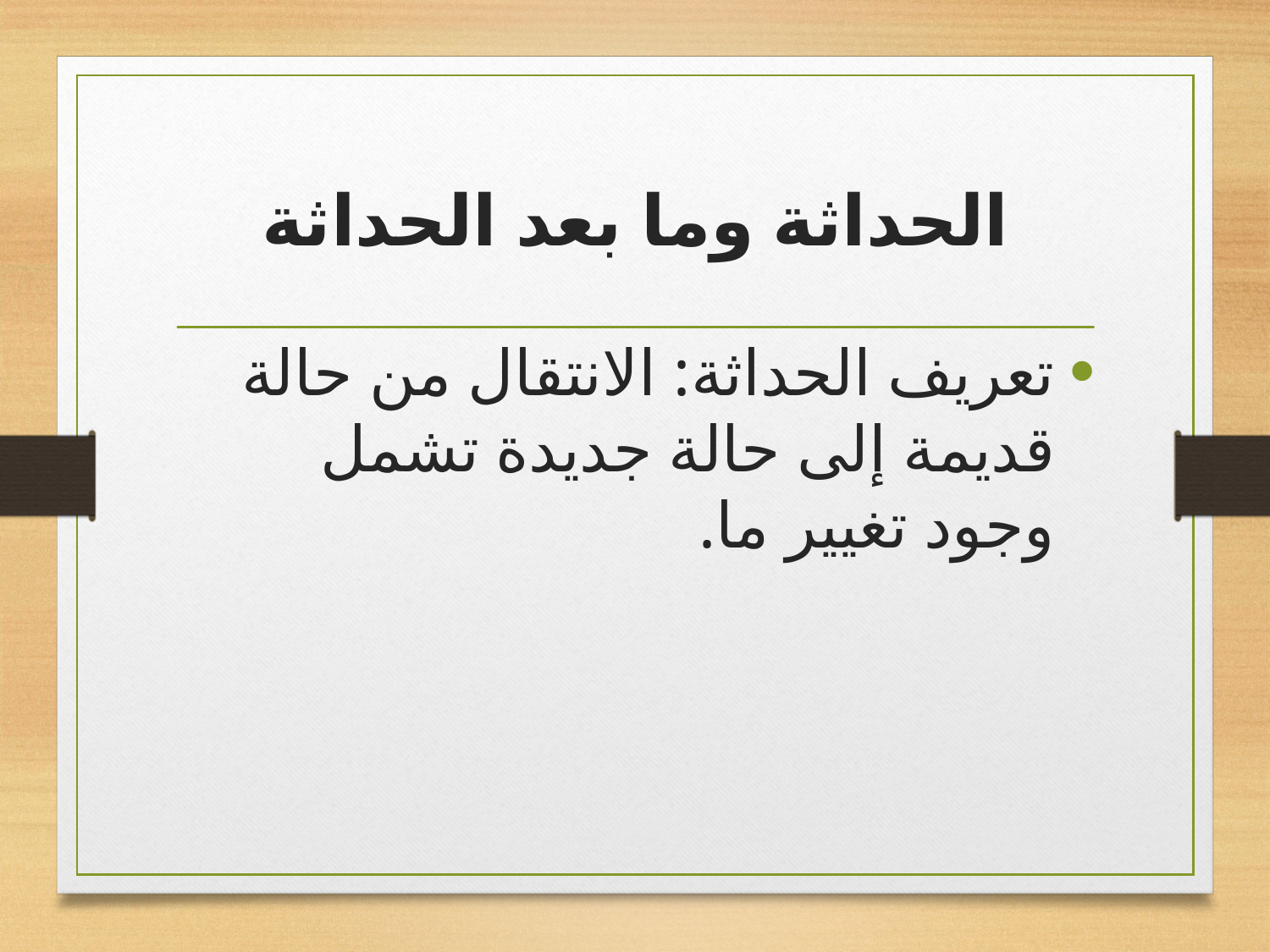

# الحداثة وما بعد الحداثة
تعريف الحداثة: الانتقال من حالة قديمة إلى حالة جديدة تشمل وجود تغيير ما.